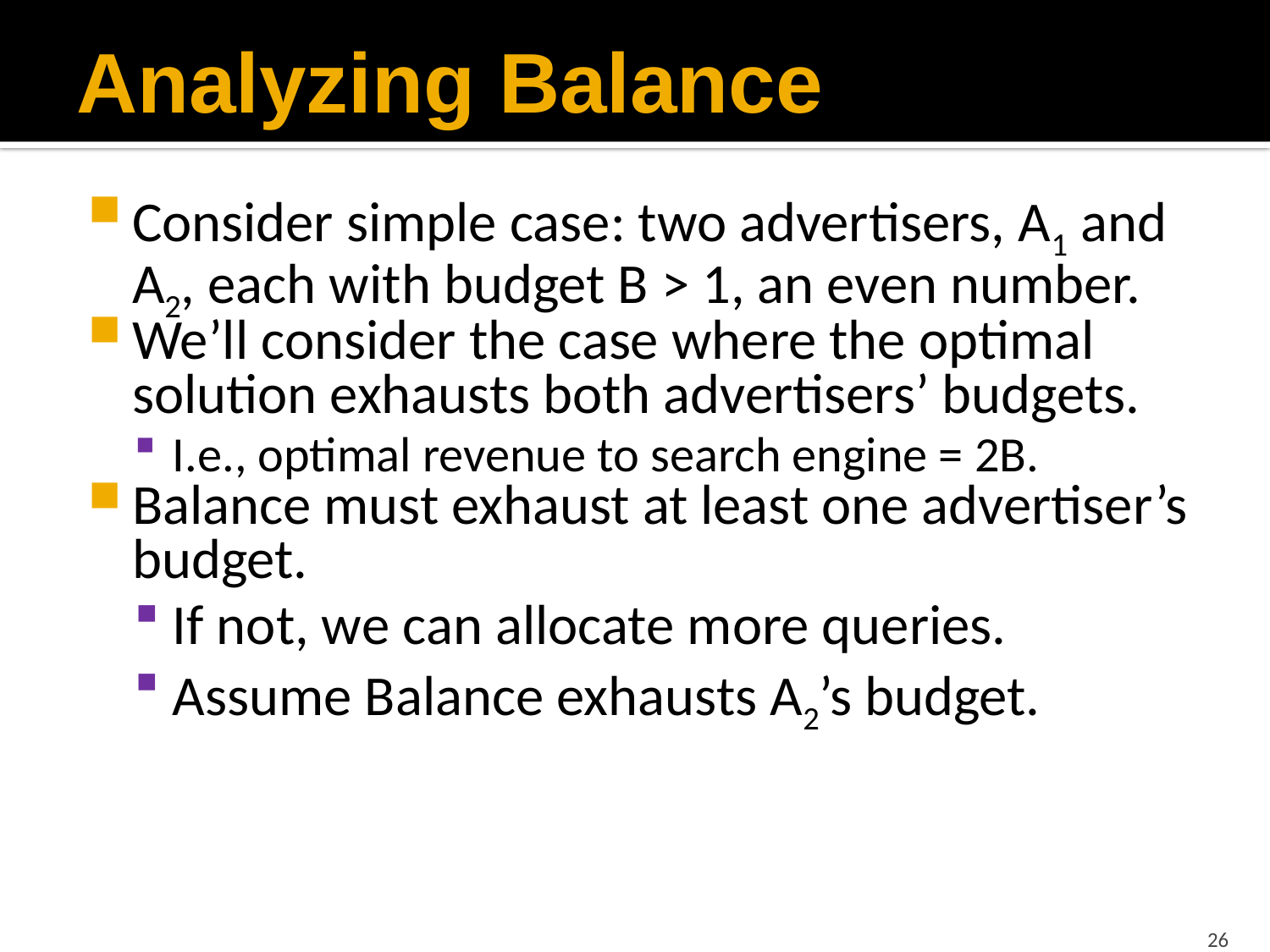

# Analyzing Balance
Consider simple case: two advertisers, A1 and A2, each with budget B > 1, an even number.
We’ll consider the case where the optimal solution exhausts both advertisers’ budgets.
I.e., optimal revenue to search engine = 2B.
Balance must exhaust at least one advertiser’s budget.
If not, we can allocate more queries.
Assume Balance exhausts A2’s budget.
26